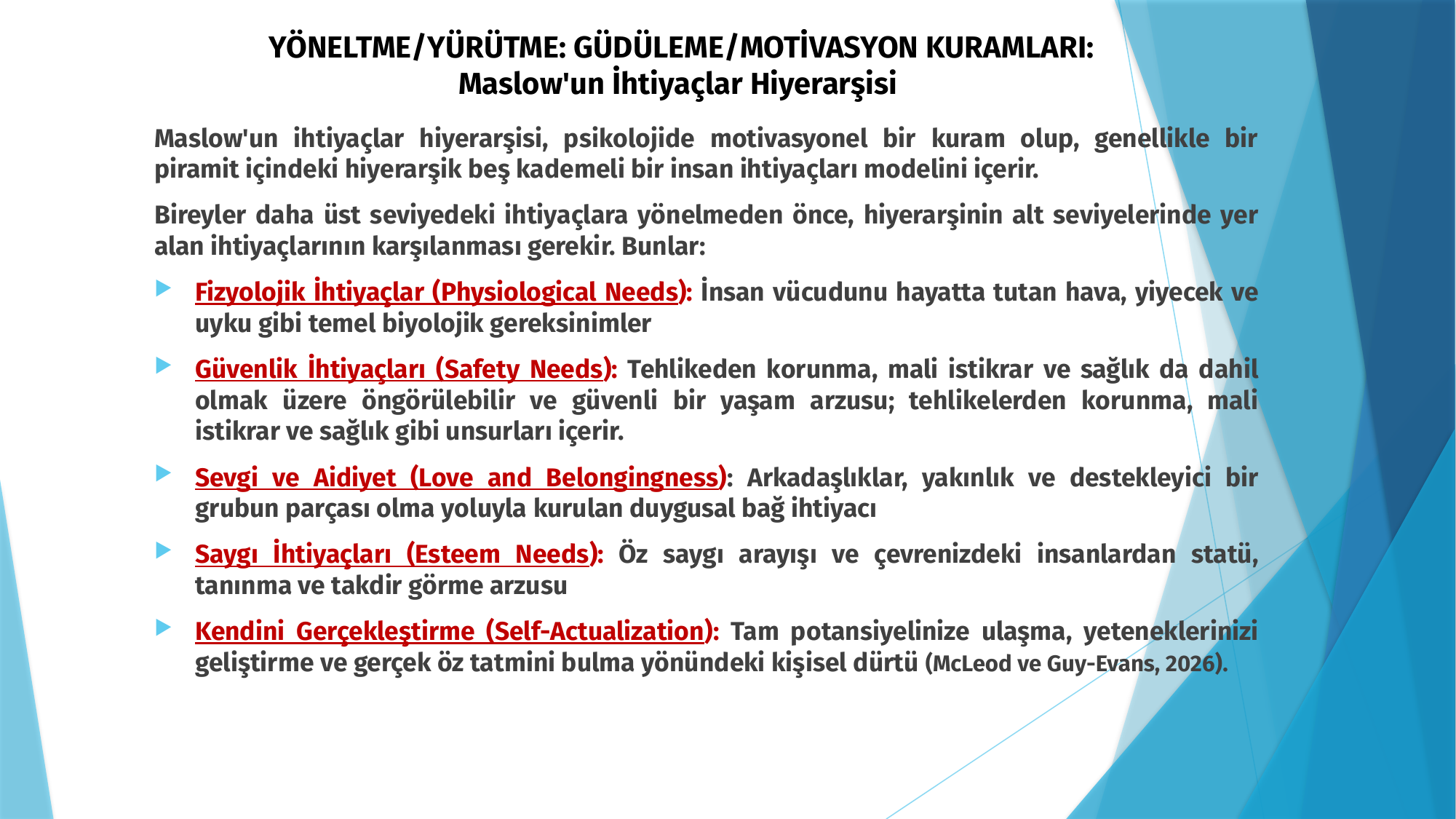

# YÖNELTME/YÜRÜTME: GÜDÜLEME/MOTİVASYON KURAMLARI: Maslow'un İhtiyaçlar Hiyerarşisi
Maslow'un ihtiyaçlar hiyerarşisi, psikolojide motivasyonel bir kuram olup, genellikle bir piramit içindeki hiyerarşik beş kademeli bir insan ihtiyaçları modelini içerir.
Bireyler daha üst seviyedeki ihtiyaçlara yönelmeden önce, hiyerarşinin alt seviyelerinde yer alan ihtiyaçlarının karşılanması gerekir. Bunlar:
Fizyolojik İhtiyaçlar (Physiological Needs): İnsan vücudunu hayatta tutan hava, yiyecek ve uyku gibi temel biyolojik gereksinimler
Güvenlik İhtiyaçları (Safety Needs): Tehlikeden korunma, mali istikrar ve sağlık da dahil olmak üzere öngörülebilir ve güvenli bir yaşam arzusu; tehlikelerden korunma, mali istikrar ve sağlık gibi unsurları içerir.
Sevgi ve Aidiyet (Love and Belongingness): Arkadaşlıklar, yakınlık ve destekleyici bir grubun parçası olma yoluyla kurulan duygusal bağ ihtiyacı
Saygı İhtiyaçları (Esteem Needs): Öz saygı arayışı ve çevrenizdeki insanlardan statü, tanınma ve takdir görme arzusu
Kendini Gerçekleştirme (Self-Actualization): Tam potansiyelinize ulaşma, yeteneklerinizi geliştirme ve gerçek öz tatmini bulma yönündeki kişisel dürtü (McLeod ve Guy-Evans, 2026).